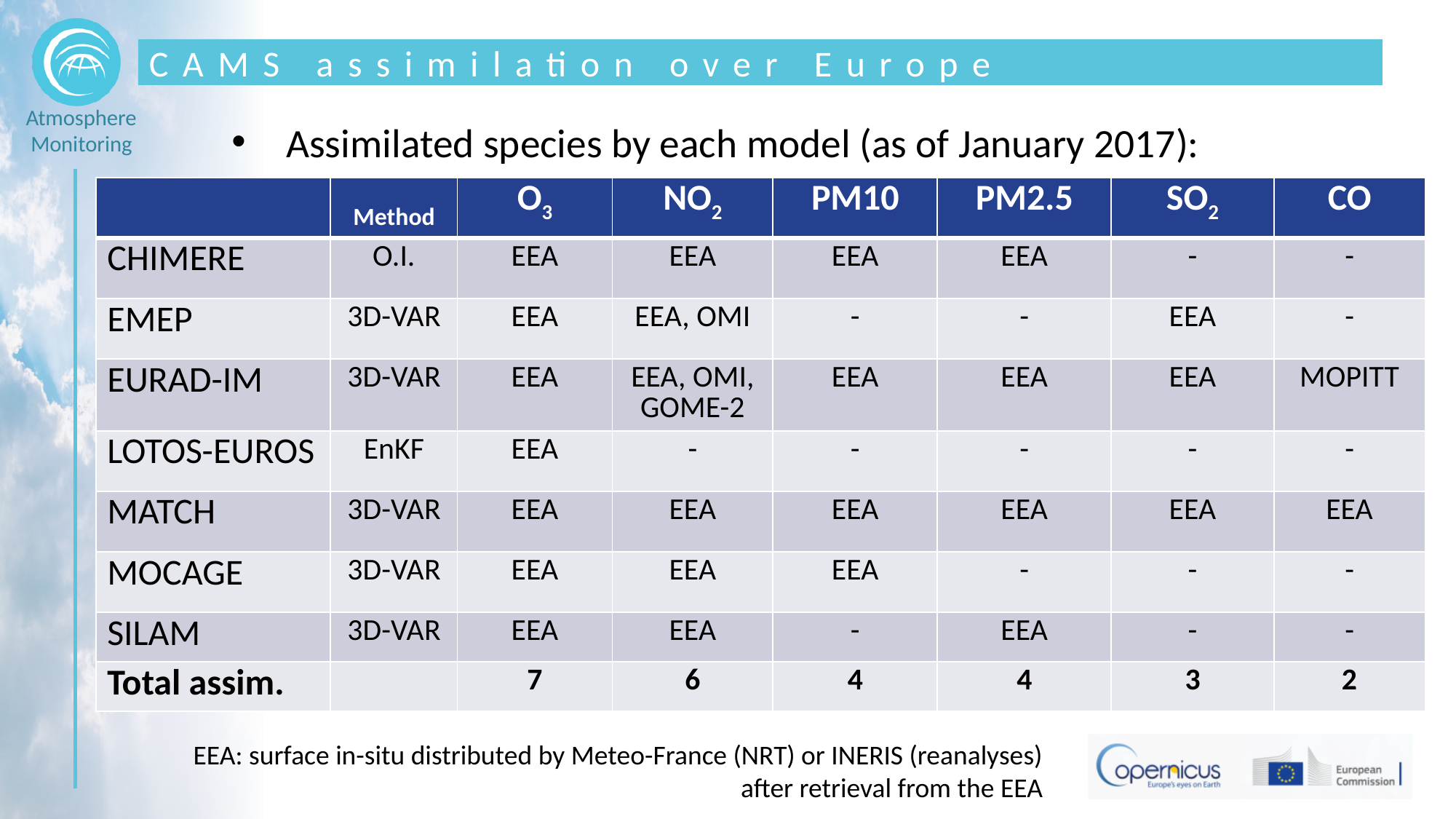

# CAMS assimilation over Europe
Assimilated species by each model (as of January 2017):
|  | Method | O3 | NO2 | PM10 | PM2.5 | SO2 | CO |
| --- | --- | --- | --- | --- | --- | --- | --- |
| CHIMERE | O.I. | EEA | EEA | EEA | EEA | - | - |
| EMEP | 3D-VAR | EEA | EEA, OMI | - | - | EEA | - |
| EURAD-IM | 3D-VAR | EEA | EEA, OMI, GOME-2 | EEA | EEA | EEA | MOPITT |
| LOTOS-EUROS | EnKF | EEA | - | - | - | - | - |
| MATCH | 3D-VAR | EEA | EEA | EEA | EEA | EEA | EEA |
| MOCAGE | 3D-VAR | EEA | EEA | EEA | - | - | - |
| SILAM | 3D-VAR | EEA | EEA | - | EEA | - | - |
| Total assim. |  | 7 | 6 | 4 | 4 | 3 | 2 |
EEA: surface in-situ distributed by Meteo-France (NRT) or INERIS (reanalyses)
after retrieval from the EEA